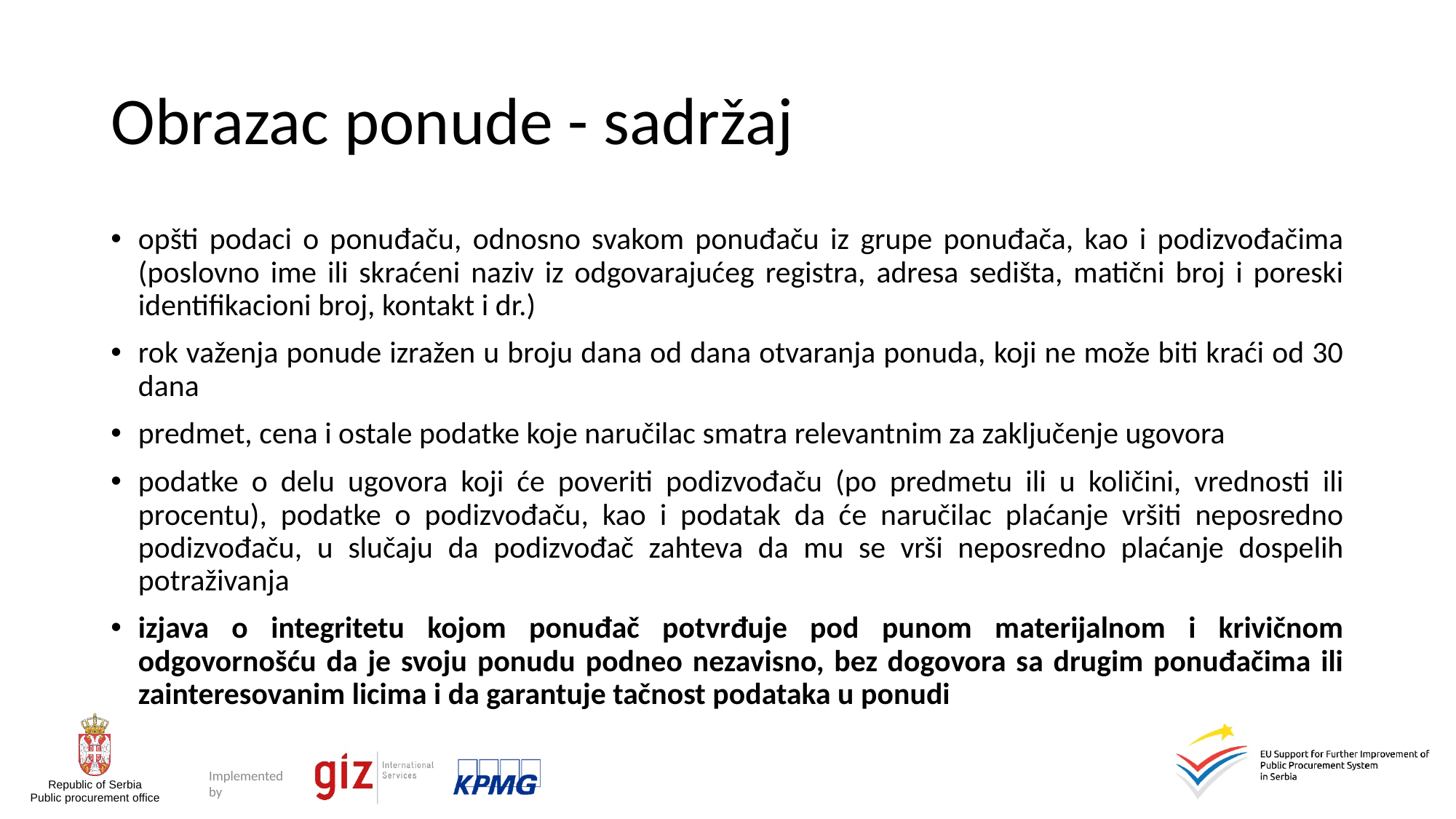

# Obrazac ponude - sadržaj
opšti podaci o ponuđaču, odnosno svakom ponuđaču iz grupe ponuđača, kao i podizvođačima (poslovno ime ili skraćeni naziv iz odgovarajućeg registra, adresa sedišta, matični broj i poreski identifikacioni broj, kontakt i dr.)
rok važenja ponude izražen u broju dana od dana otvaranja ponuda, koji ne može biti kraći od 30 dana
predmet, cena i ostale podatke koje naručilac smatra relevantnim za zaključenje ugovora
podatke o delu ugovora koji će poveriti podizvođaču (po predmetu ili u količini, vrednosti ili procentu), podatke o podizvođaču, kao i podatak da će naručilac plaćanje vršiti neposredno podizvođaču, u slučaju da podizvođač zahteva da mu se vrši neposredno plaćanje dospelih potraživanja
izjava o integritetu kojom ponuđač potvrđuje pod punom materijalnom i krivičnom odgovornošću da je svoju ponudu podneo nezavisno, bez dogovora sa drugim ponuđačima ili zainteresovanim licima i da garantuje tačnost podataka u ponudi